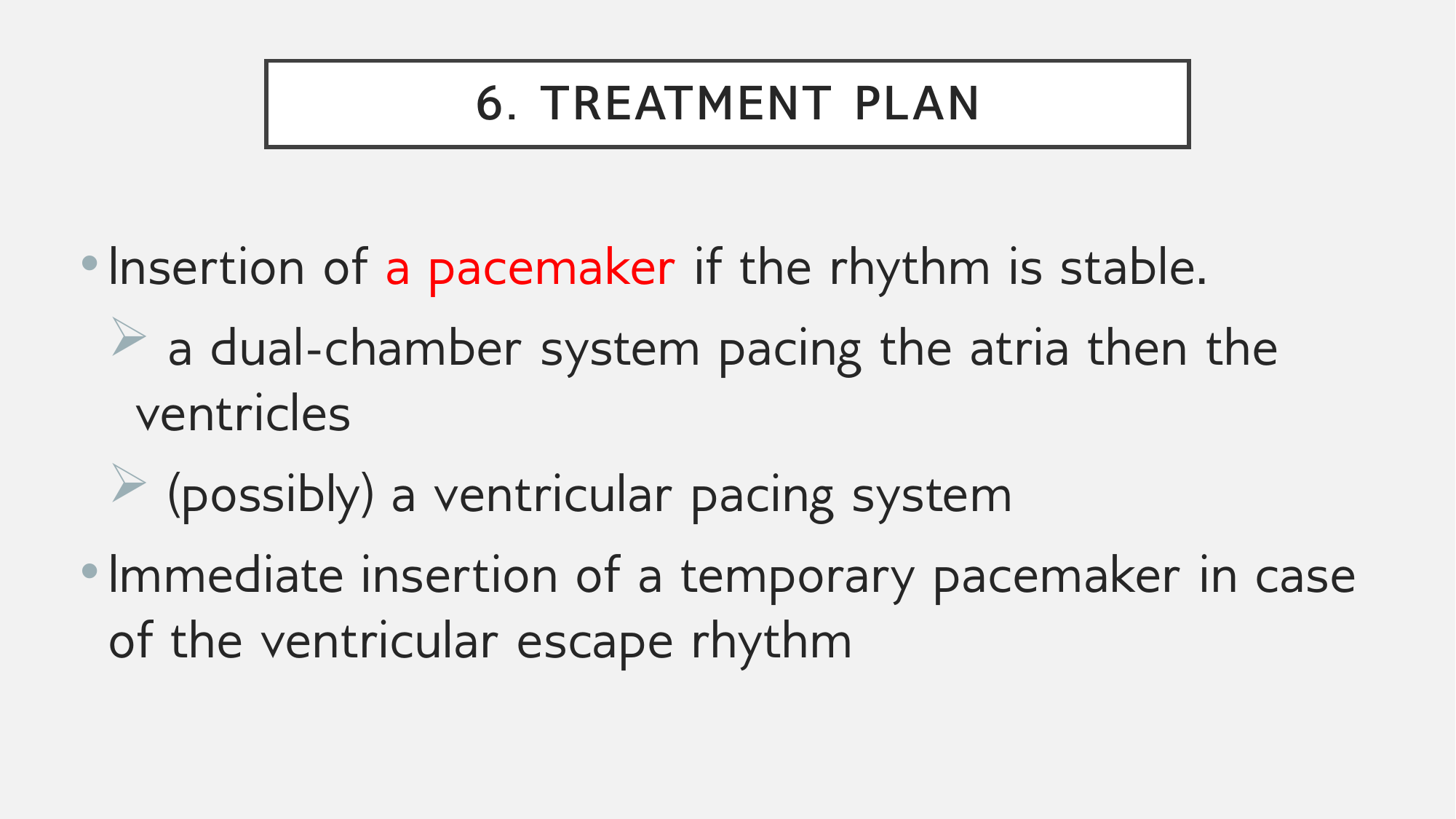

# 6. Treatment Plan
Insertion of a pacemaker if the rhythm is stable.
 a dual-chamber system pacing the atria then the ventricles
 (possibly) a ventricular pacing system
Immediate insertion of a temporary pacemaker in case of the ventricular escape rhythm